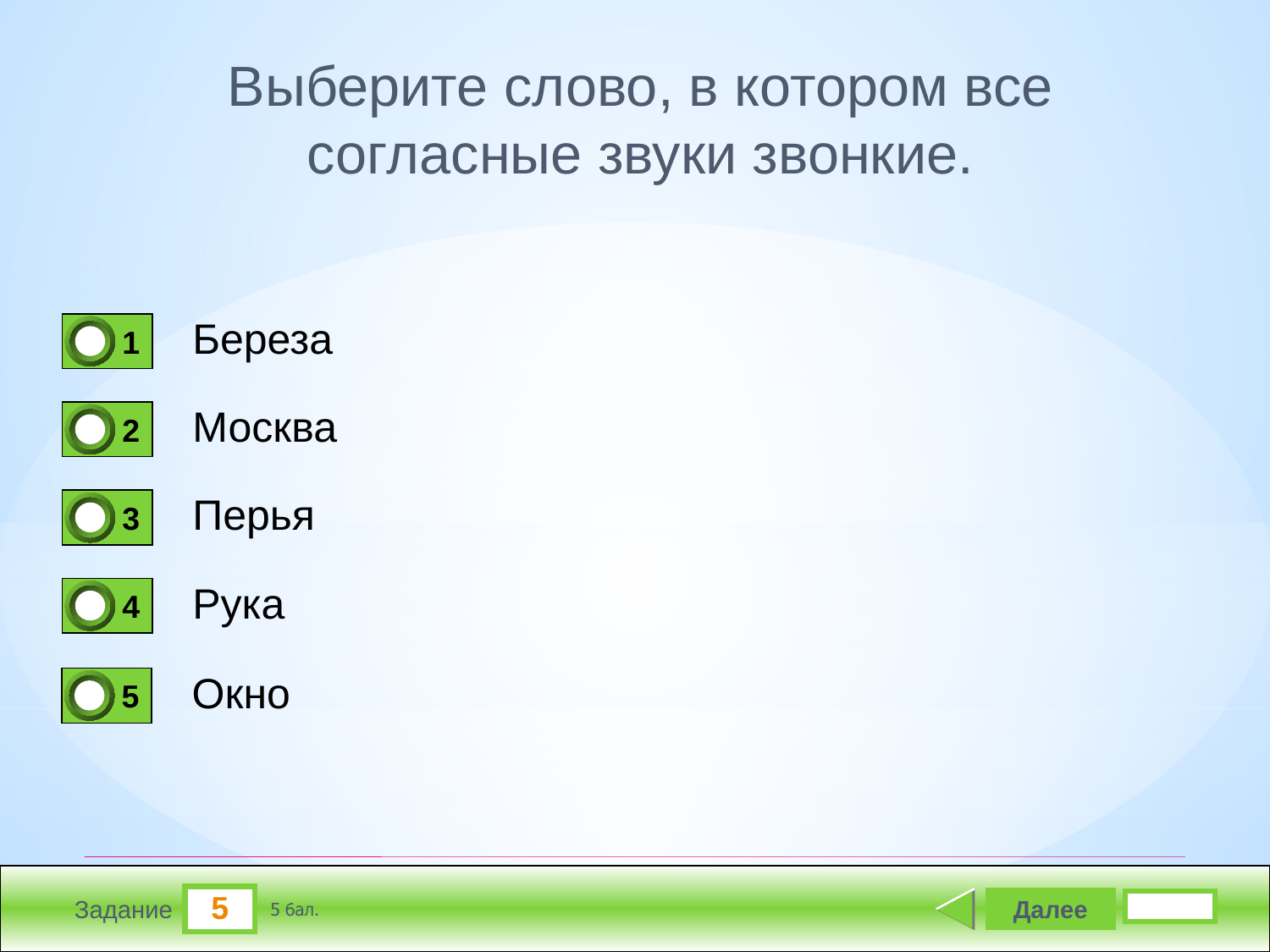

Выберите слово, в котором все согласные звуки звонкие.
Береза
1
1

Москва
2
0

Перья
3
0

Рука
4
0

Окно
5
0

5

Далее

5 бал.
Задание